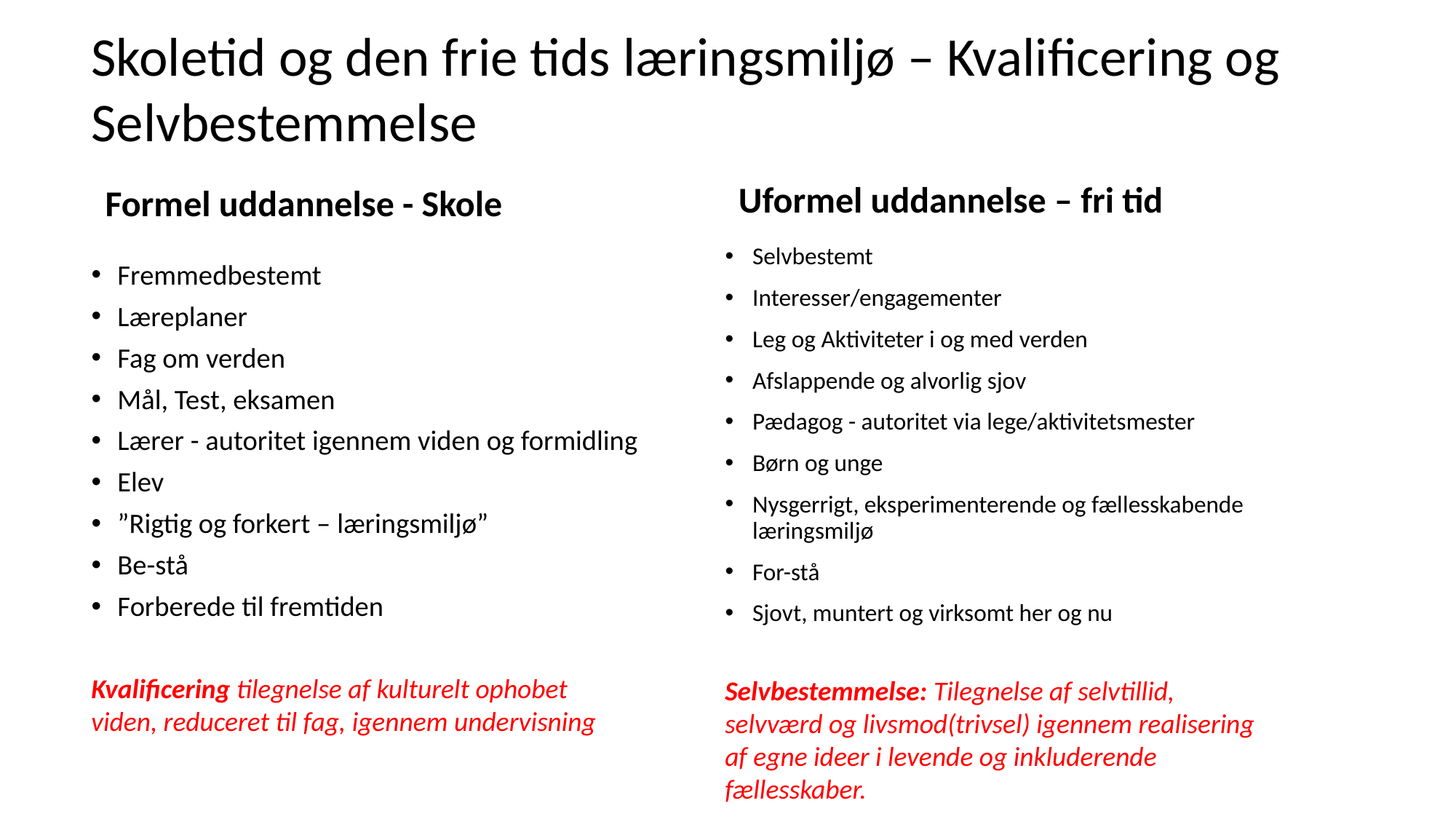

Skoletid og den frie tids læringsmiljø – Kvalificering og Selvbestemmelse
Uformel uddannelse – fri tid
Formel uddannelse - Skole
Selvbestemt
Interesser/engagementer
Leg og Aktiviteter i og med verden
Afslappende og alvorlig sjov
Pædagog - autoritet via lege/aktivitetsmester
Børn og unge
Nysgerrigt, eksperimenterende og fællesskabende læringsmiljø
For-stå
Sjovt, muntert og virksomt her og nu
Fremmedbestemt
Læreplaner
Fag om verden
Mål, Test, eksamen
Lærer - autoritet igennem viden og formidling
Elev
”Rigtig og forkert – læringsmiljø”
Be-stå
Forberede til fremtiden

Kvalificering tilegnelse af kulturelt ophobet viden, reduceret til fag, igennem undervisning
Selvbestemmelse: Tilegnelse af selvtillid, selvværd og livsmod(trivsel) igennem realisering af egne ideer i levende og inkluderende fællesskaber.